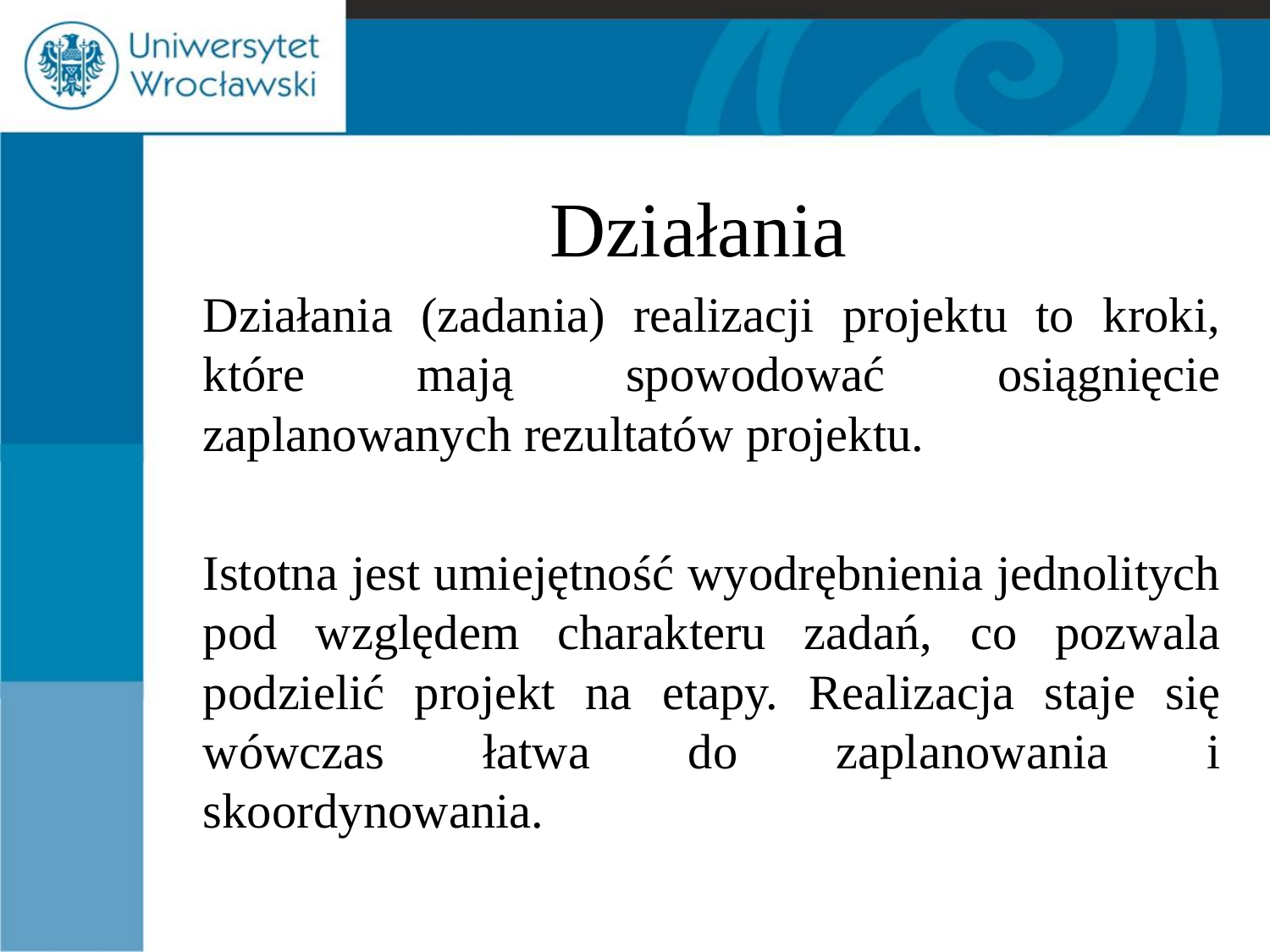

# Działania
	Działania (zadania) realizacji projektu to kroki, które mają spowodować osiągnięcie zaplanowanych rezultatów projektu.

	Istotna jest umiejętność wyodrębnienia jednolitych pod względem charakteru zadań, co pozwala podzielić projekt na etapy. Realizacja staje się wówczas łatwa do zaplanowania i skoordynowania.